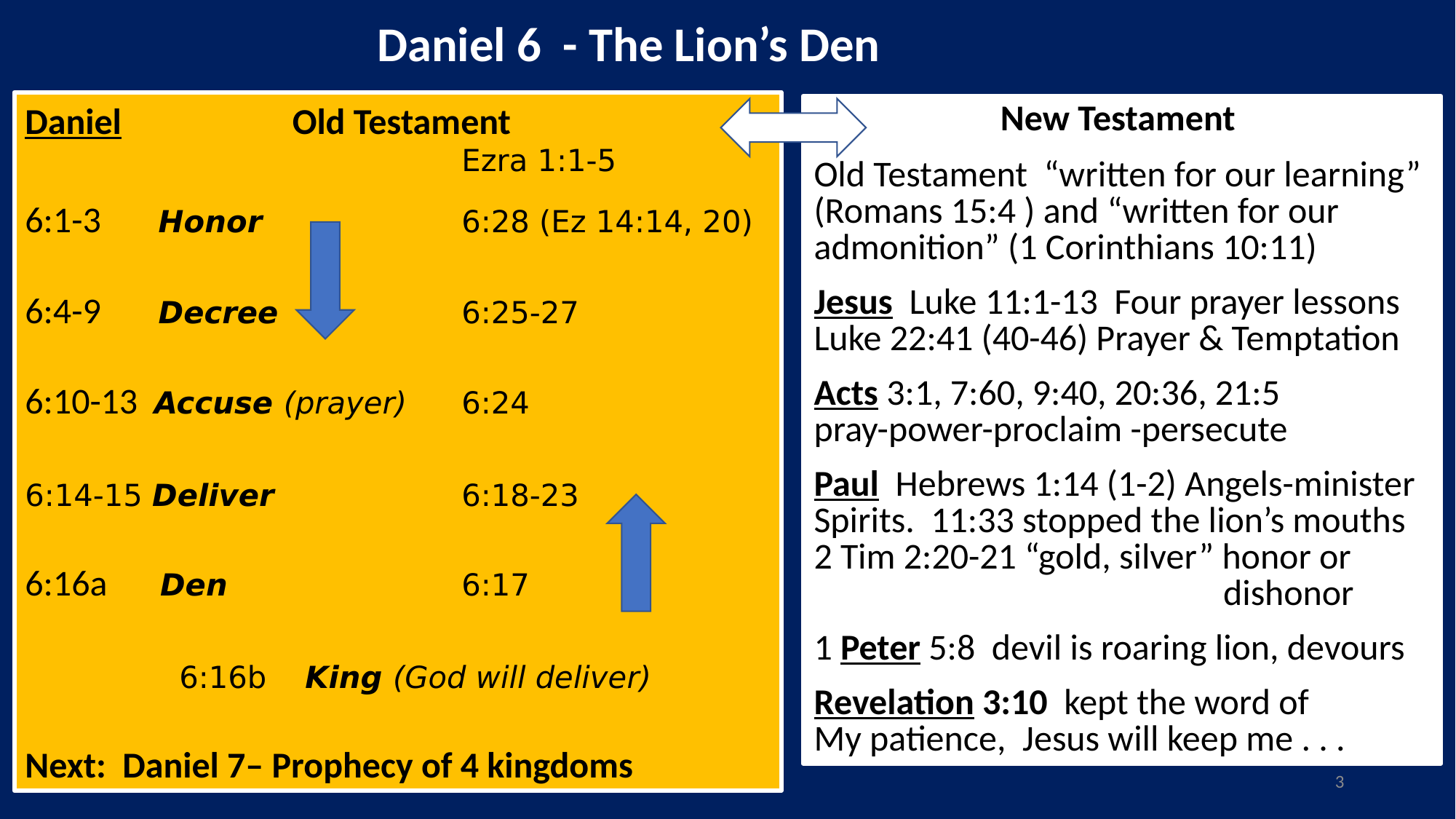

Daniel 6  - The Lion’s Den
Daniel		      Old Testament

		       		Ezra 1:1-5

6:1-3       Honor		6:28 (Ez 14:14, 20)

6:4-9       Decree 		6:25-27

6:10-13  Accuse (prayer) 	6:24

6:14-15 Deliver		6:18-23

6:16a     Den 			6:17

                6:16b    King (God will deliver)

Next:  Daniel 7– Prophecy of 4 kingdoms

New Testament

Old Testament  “written for our learning”

(Romans 15:4 ) and “written for our

admonition” (1 Corinthians 10:11)

Jesus  Luke 11:1-13  Four prayer lessons

Luke 22:41 (40-46) Prayer & Temptation

Acts 3:1, 7:60, 9:40, 20:36, 21:5

pray-power-proclaim -persecute

Paul  Hebrews 1:14 (1-2) Angels-minister

Spirits.  11:33 stopped the lion’s mouths

2 Tim 2:20-21 “gold, silver” honor or

			          dishonor

1 Peter 5:8  devil is roaring lion, devours

Revelation 3:10  kept the word of

My patience,  Jesus will keep me . . .

3